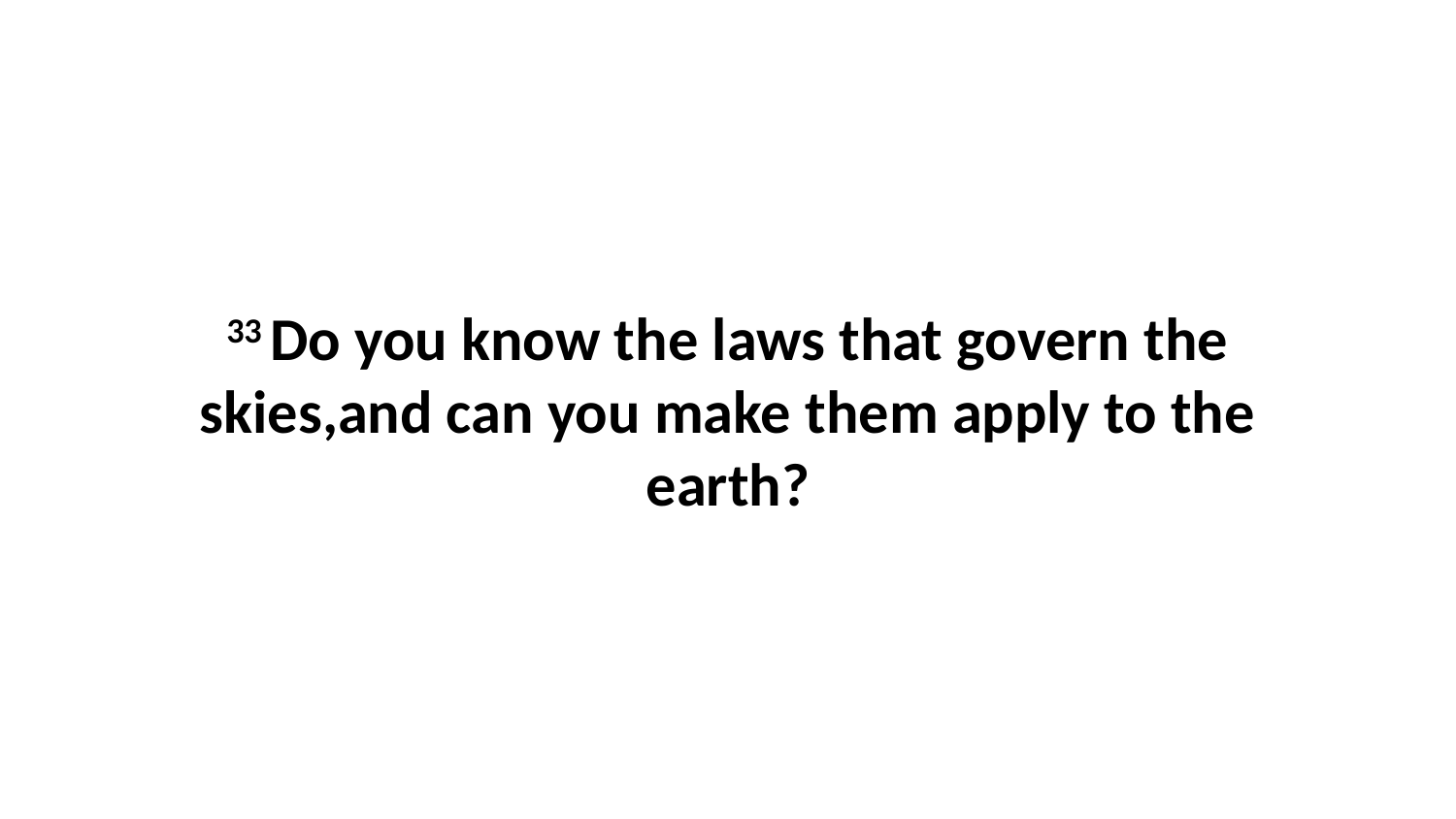

33 Do you know the laws that govern the skies,and can you make them apply to the earth?